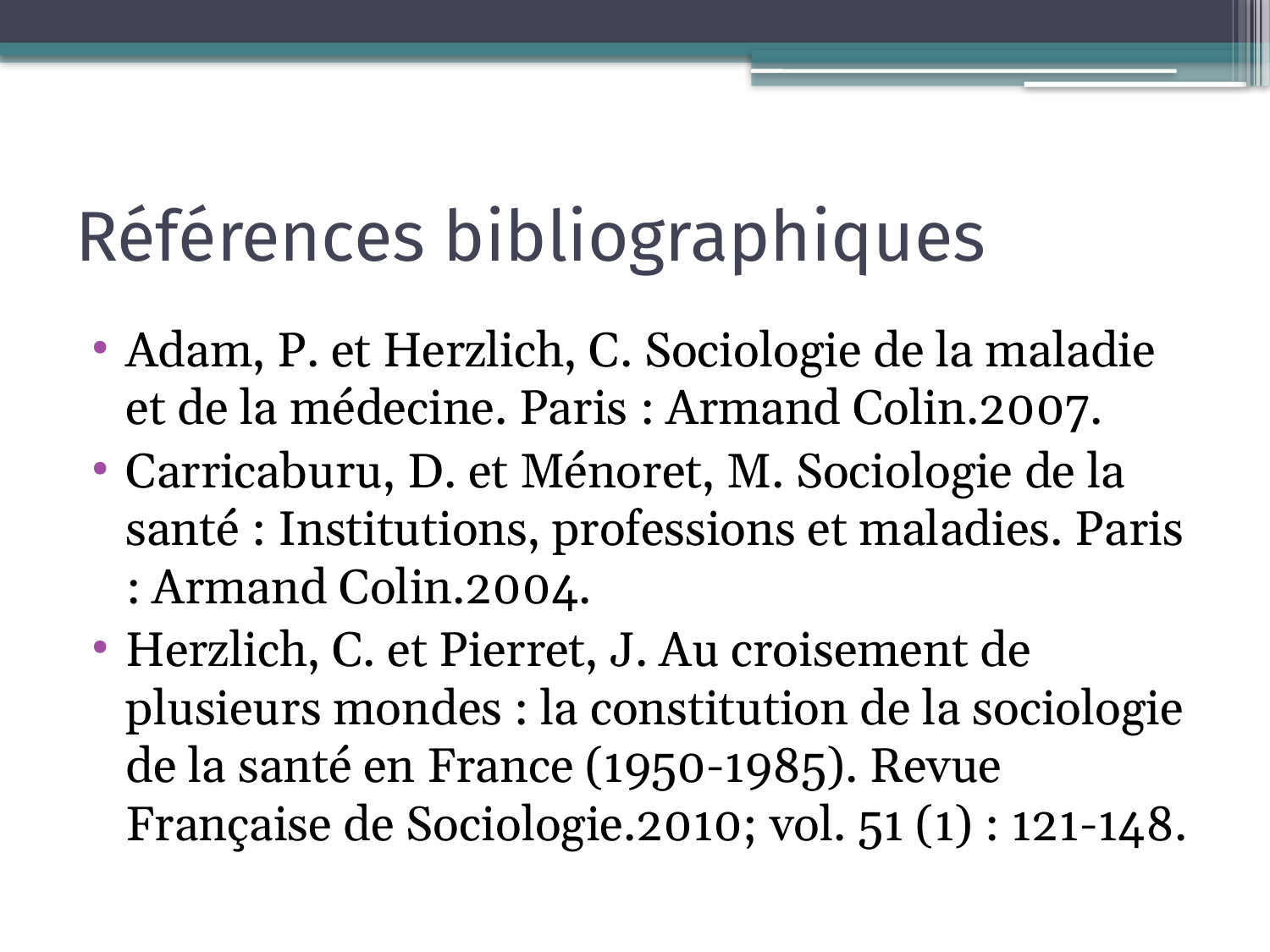

# Références bibliographiques
Adam, P. et Herzlich, C. Sociologie de la maladie et de la médecine. Paris : Armand Colin.2007.
Carricaburu, D. et Ménoret, M. Sociologie de la santé : Institutions, professions et maladies. Paris : Armand Colin.2004.
Herzlich, C. et Pierret, J. Au croisement de plusieurs mondes : la constitution de la sociologie de la santé en France (1950-1985). Revue Française de Sociologie.2010; vol. 51 (1) : 121-148.